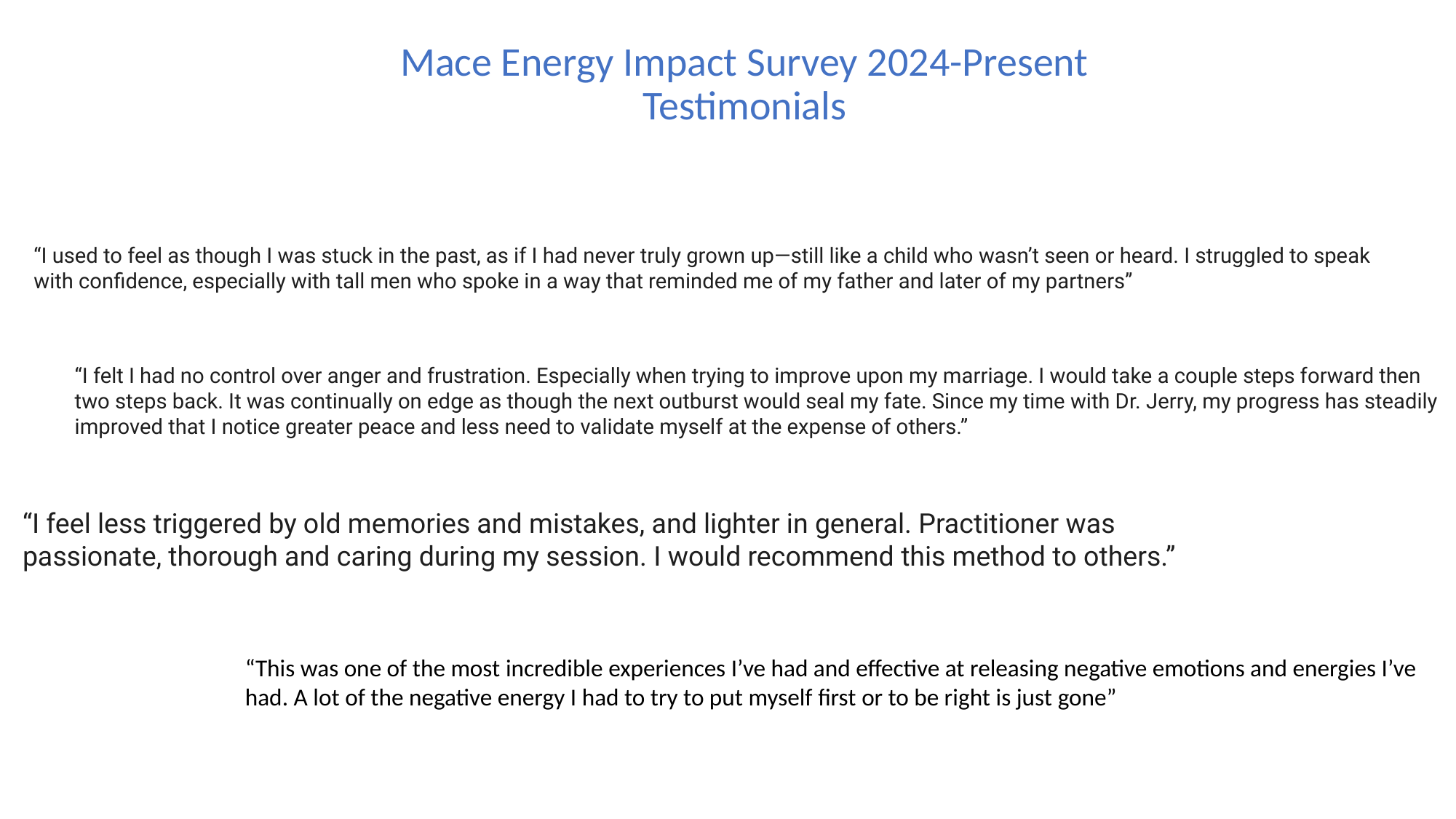

Mace Energy Impact Survey 2024-Present
Testimonials
“I used to feel as though I was stuck in the past, as if I had never truly grown up—still like a child who wasn’t seen or heard. I struggled to speak with confidence, especially with tall men who spoke in a way that reminded me of my father and later of my partners”
“I felt I had no control over anger and frustration. Especially when trying to improve upon my marriage. I would take a couple steps forward then two steps back. It was continually on edge as though the next outburst would seal my fate. Since my time with Dr. Jerry, my progress has steadily improved that I notice greater peace and less need to validate myself at the expense of others.”
“I feel less triggered by old memories and mistakes, and lighter in general. Practitioner was passionate, thorough and caring during my session. I would recommend this method to others.”
“This was one of the most incredible experiences I’ve had and effective at releasing negative emotions and energies I’ve had. A lot of the negative energy I had to try to put myself first or to be right is just gone”